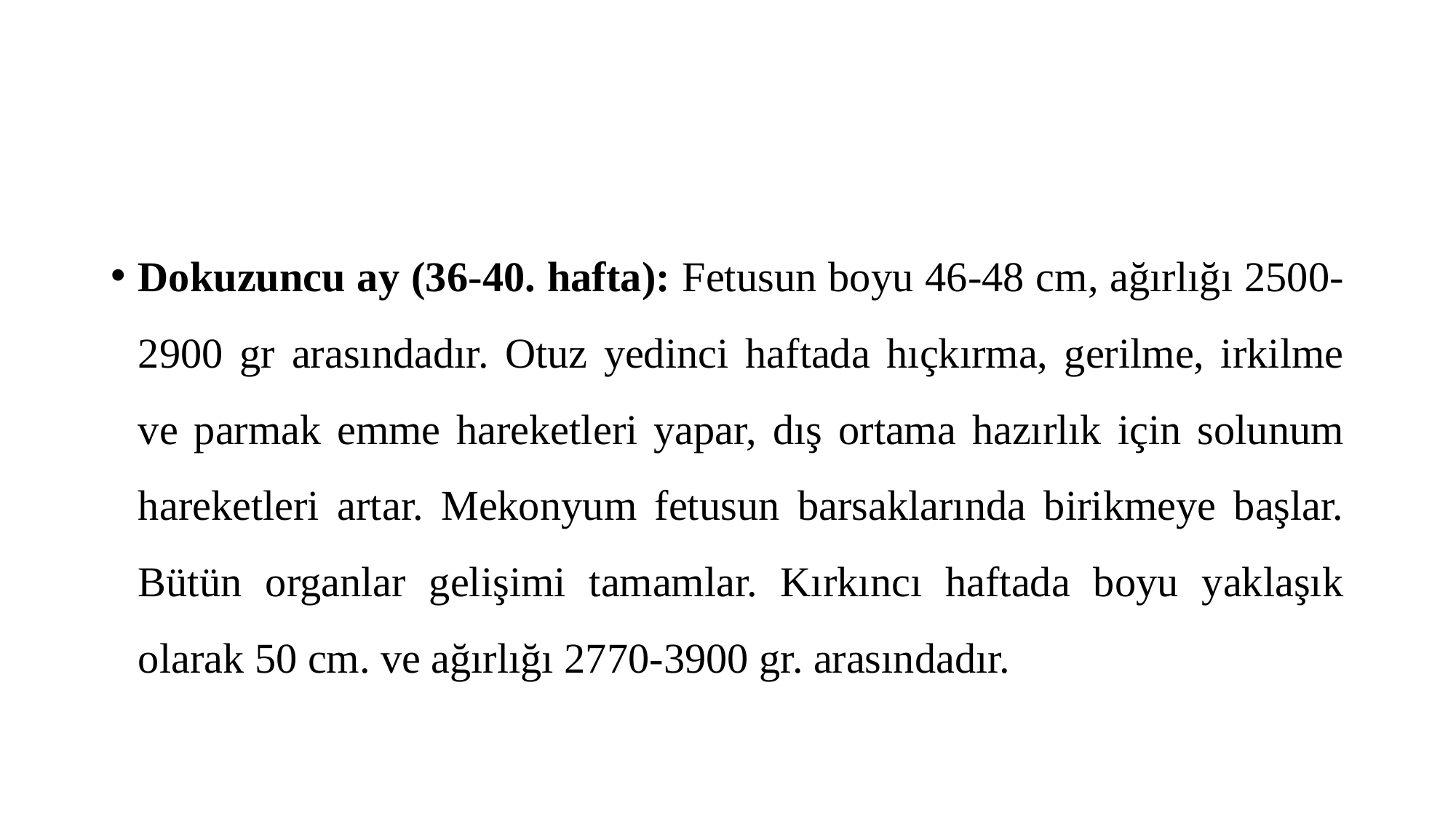

#
Dokuzuncu ay (36-40. hafta): Fetusun boyu 46-48 cm, ağırlığı 2500-2900 gr arasındadır. Otuz yedinci haftada hıçkırma, gerilme, irkilme ve parmak emme hareketleri yapar, dış ortama hazırlık için solunum hareketleri artar. Mekonyum fetusun barsaklarında birikmeye başlar. Bütün organlar gelişimi tamamlar. Kırkıncı haftada boyu yaklaşık olarak 50 cm. ve ağırlığı 2770-3900 gr. arasındadır.